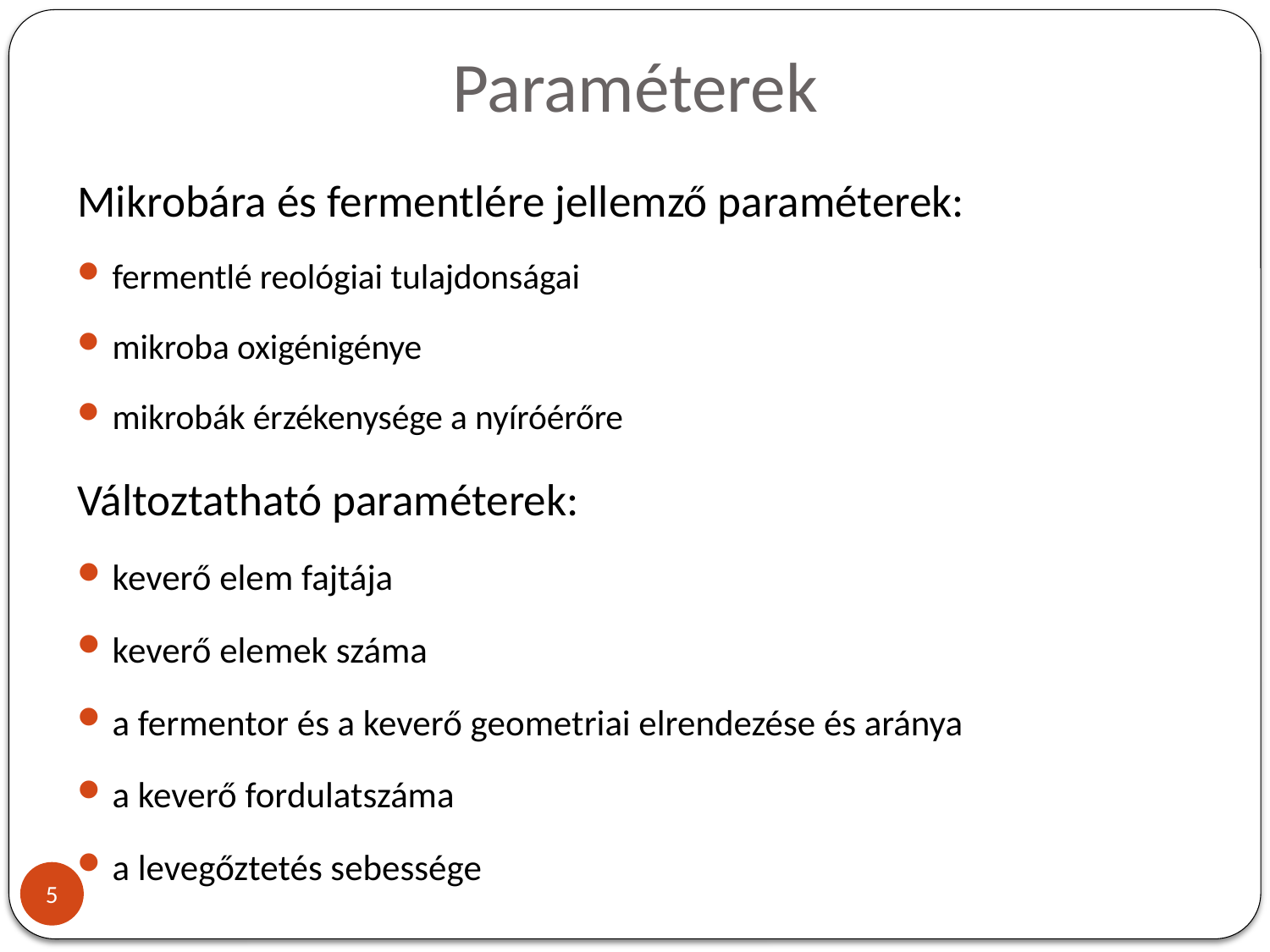

# Paraméterek
Mikrobára és fermentlére jellemző paraméterek:
fermentlé reológiai tulajdonságai
mikroba oxigénigénye
mikrobák érzékenysége a nyíróérőre
Változtatható paraméterek:
keverő elem fajtája
keverő elemek száma
a fermentor és a keverő geometriai elrendezése és aránya
a keverő fordulatszáma
a levegőztetés sebessége

5